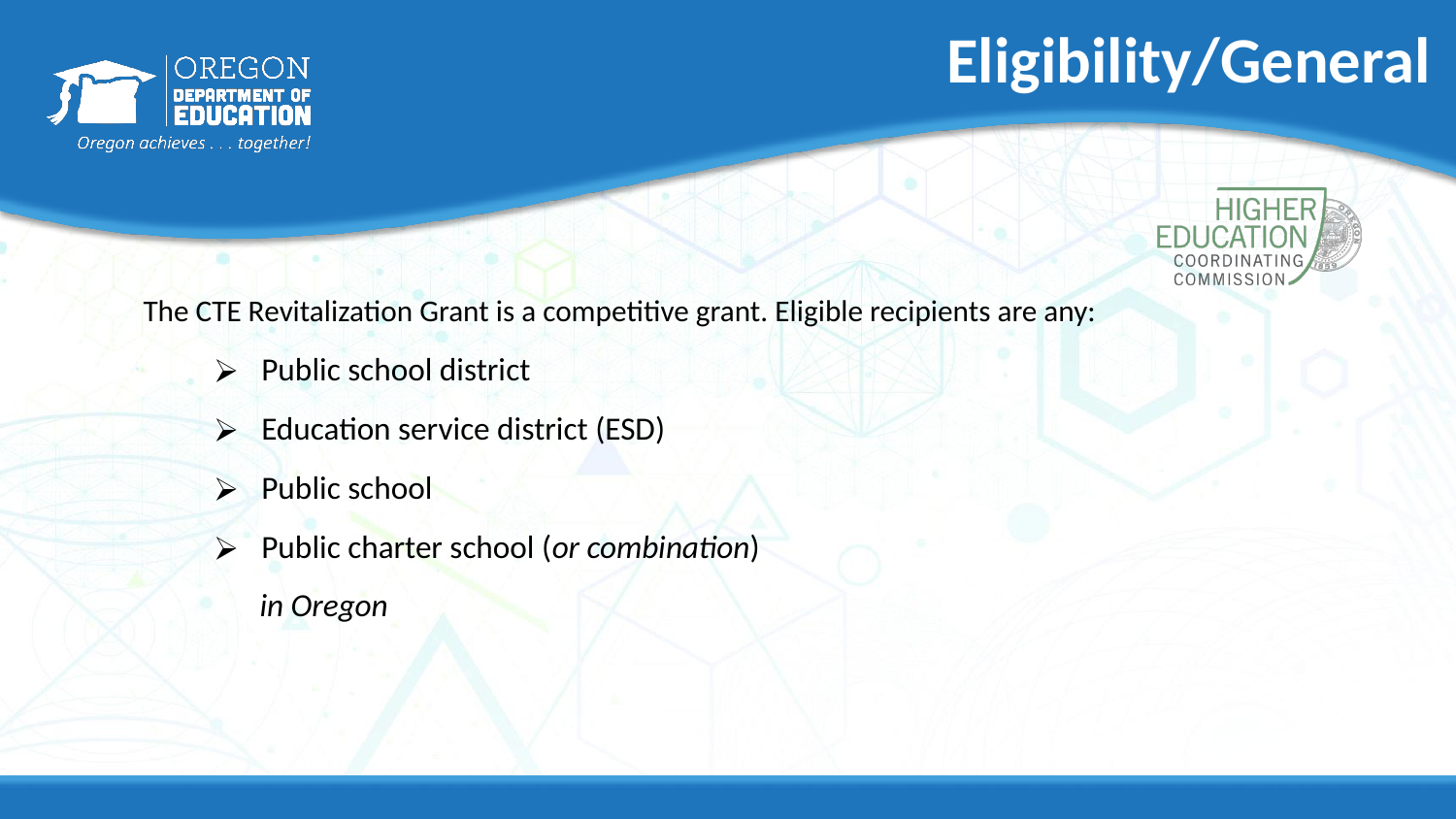

# Eligibility/General

The CTE Revitalization Grant is a competitive grant. Eligible recipients are any:
Public school district
Education service district (ESD)
Public school
Public charter school (or combination)
      in Oregon